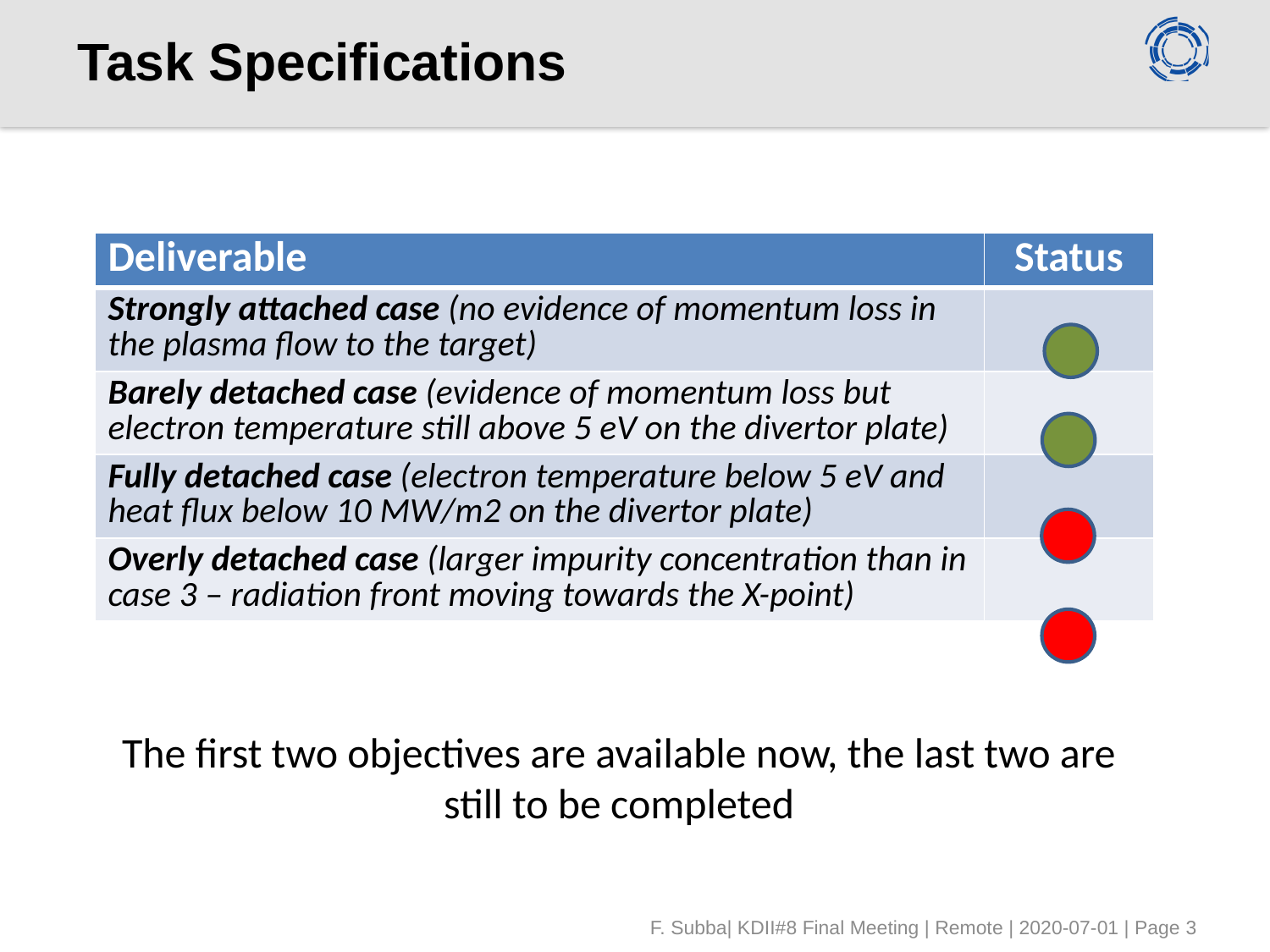

# Task Specifications
| Deliverable | Status |
| --- | --- |
| Strongly attached case (no evidence of momentum loss in the plasma flow to the target) |  |
| Barely detached case (evidence of momentum loss but electron temperature still above 5 eV on the divertor plate) |  |
| Fully detached case (electron temperature below 5 eV and heat flux below 10 MW/m2 on the divertor plate) |  |
| Overly detached case (larger impurity concentration than in case 3 – radiation front moving towards the X-point) |  |

The first two objectives are available now, the last two are still to be completed
F. Subba| KDII#8 Final Meeting | Remote | 2020-07-01 | Page 3